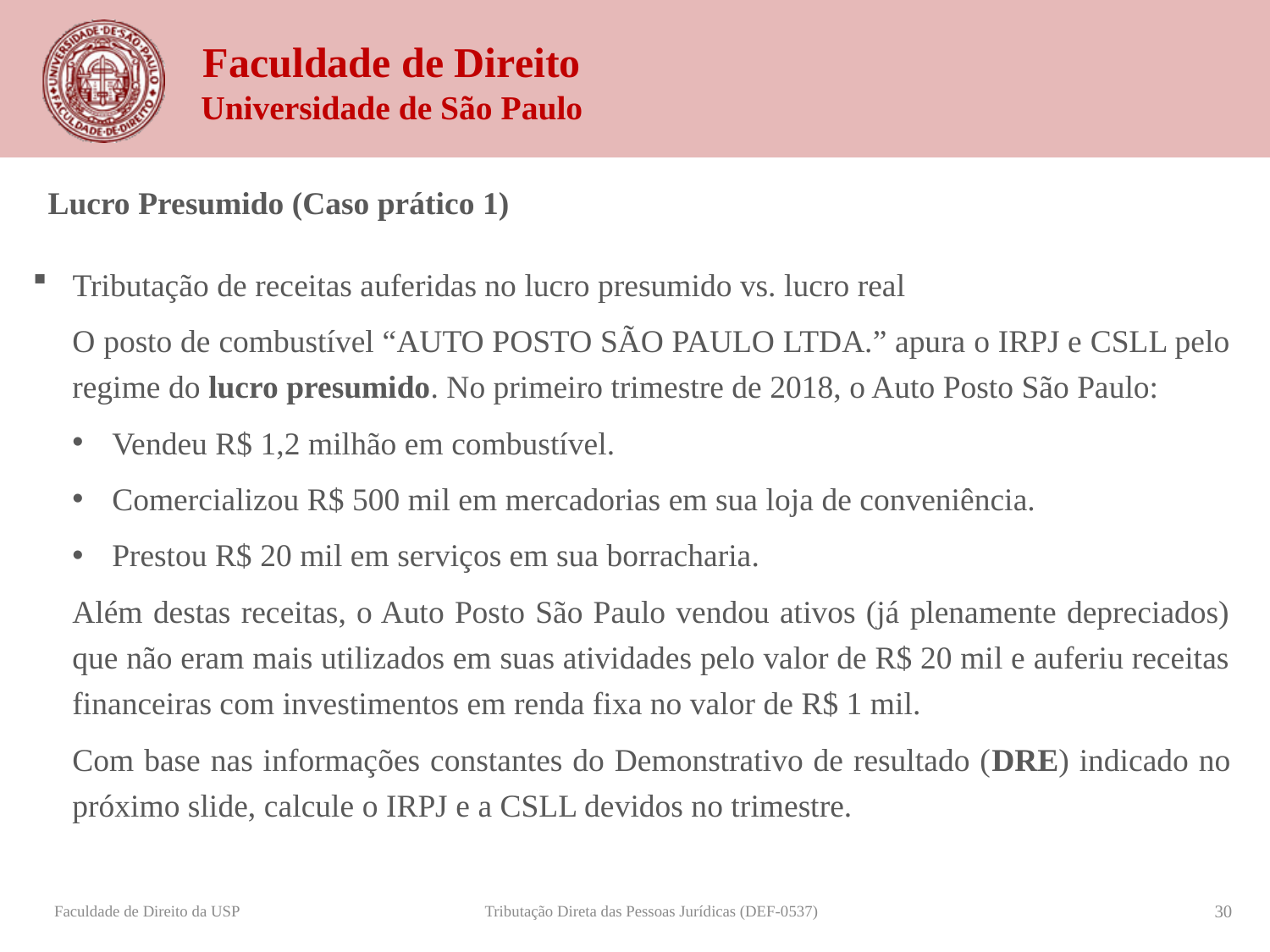

Lucro Presumido (Caso prático 1)
Tributação de receitas auferidas no lucro presumido vs. lucro real
O posto de combustível “AUTO POSTO SÃO PAULO LTDA.” apura o IRPJ e CSLL pelo regime do lucro presumido. No primeiro trimestre de 2018, o Auto Posto São Paulo:
Vendeu R$ 1,2 milhão em combustível.
Comercializou R$ 500 mil em mercadorias em sua loja de conveniência.
Prestou R$ 20 mil em serviços em sua borracharia.
Além destas receitas, o Auto Posto São Paulo vendou ativos (já plenamente depreciados) que não eram mais utilizados em suas atividades pelo valor de R$ 20 mil e auferiu receitas financeiras com investimentos em renda fixa no valor de R$ 1 mil.
Com base nas informações constantes do Demonstrativo de resultado (DRE) indicado no próximo slide, calcule o IRPJ e a CSLL devidos no trimestre.